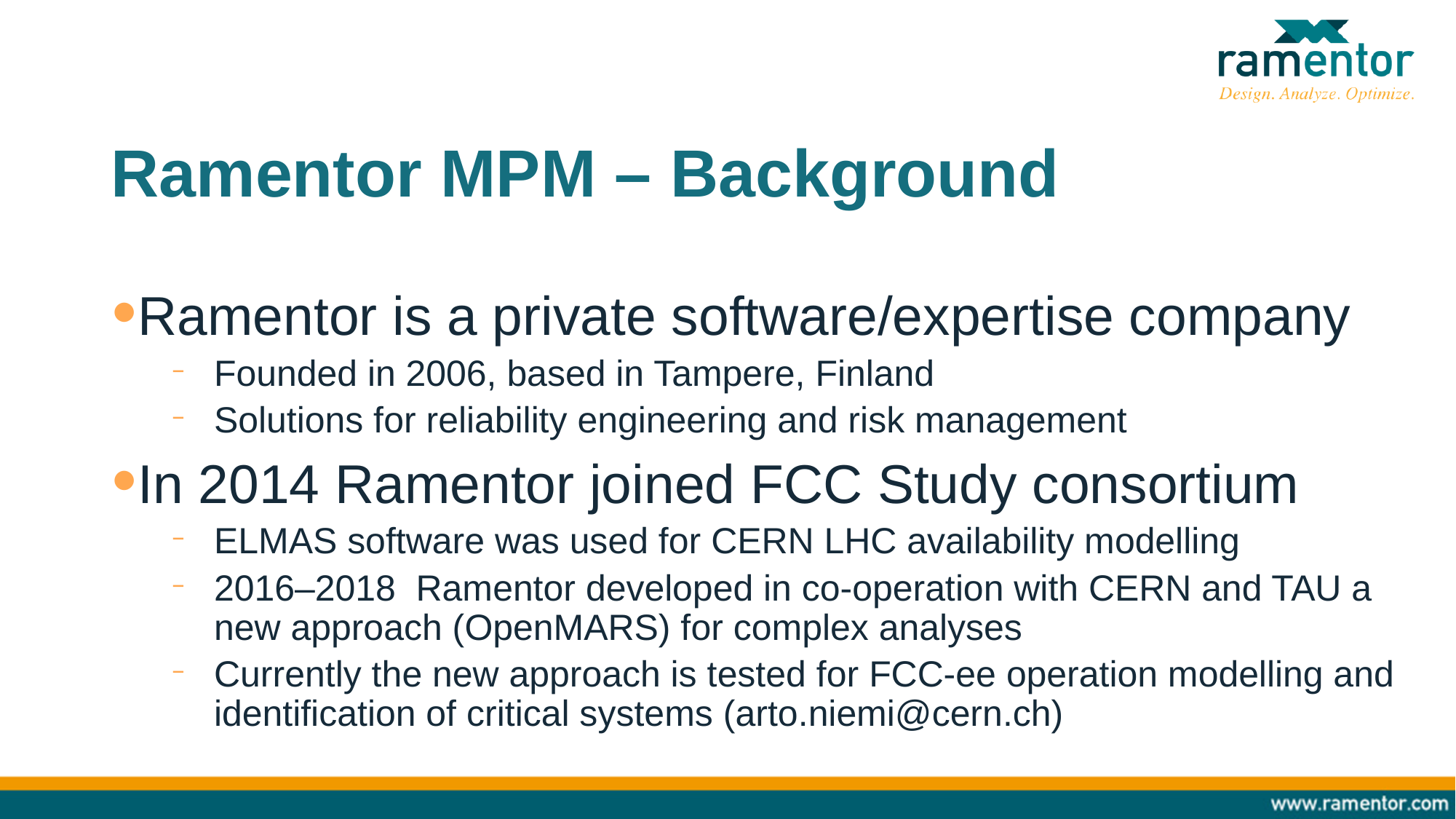

# Ramentor MPM – Background
Ramentor is a private software/expertise company
Founded in 2006, based in Tampere, Finland
Solutions for reliability engineering and risk management
In 2014 Ramentor joined FCC Study consortium
ELMAS software was used for CERN LHC availability modelling
2016–2018  Ramentor developed in co-operation with CERN and TAU a new approach (OpenMARS) for complex analyses
Currently the new approach is tested for FCC-ee operation modelling and identification of critical systems (arto.niemi@cern.ch)